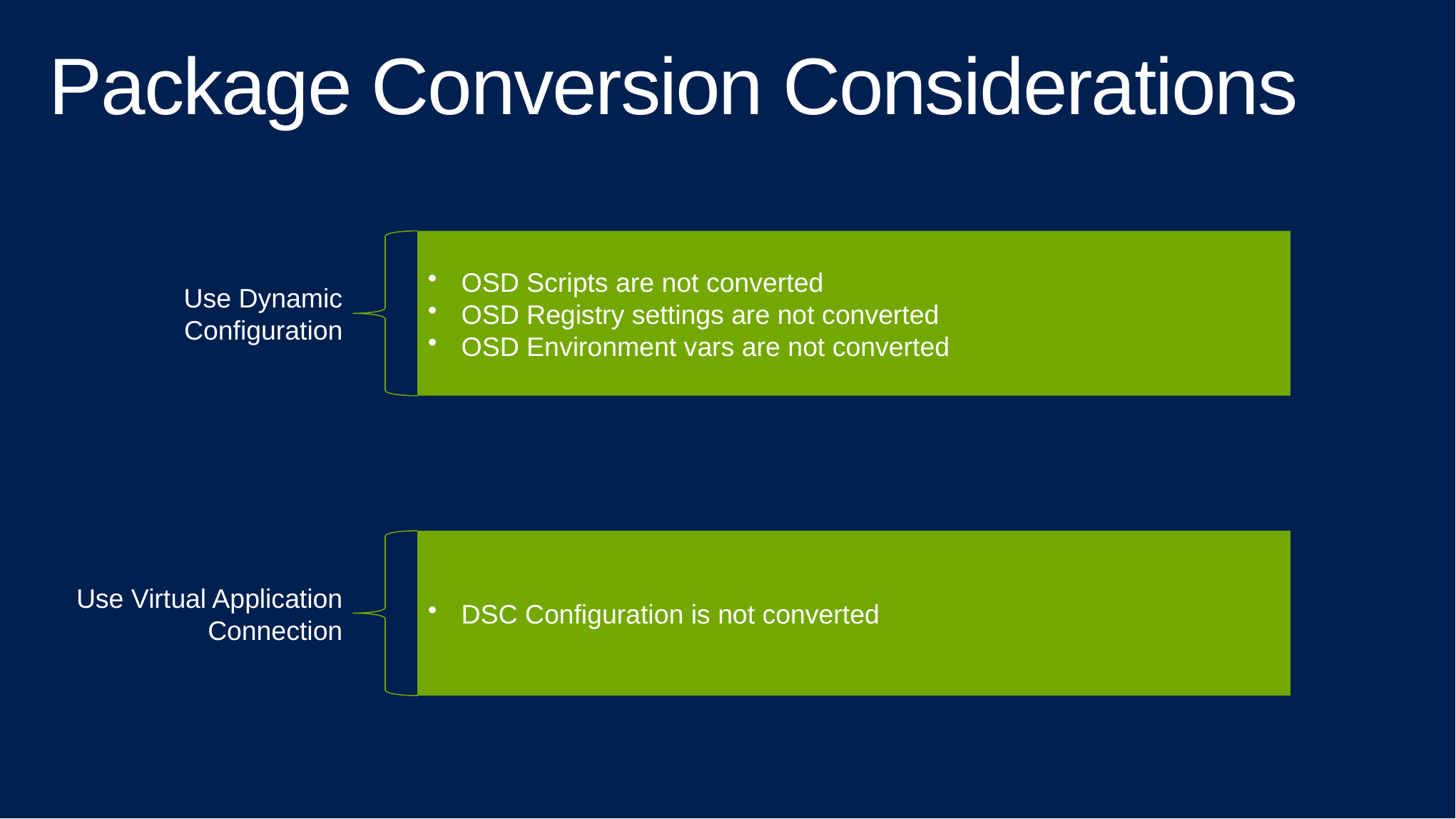

# Package Conversion Considerations
Use Dynamic Configuration
OSD Scripts are not converted
Use Virtual Application Connection
DSC Configuration is not converted
OSD Registry settings are not converted
OSD Environment vars are not converted